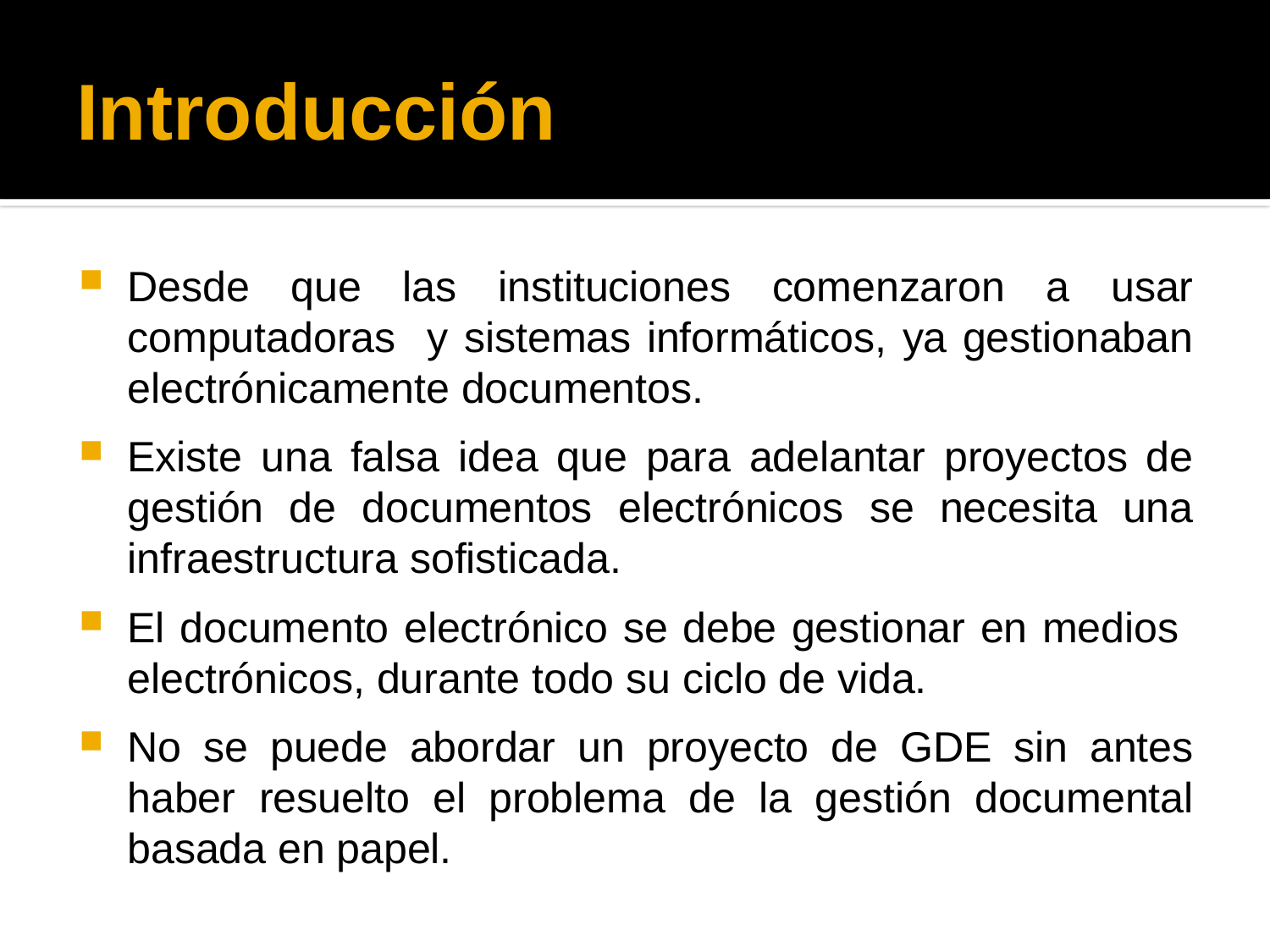

# Introducción
Desde que las instituciones comenzaron a usar computadoras  y sistemas informáticos, ya gestionaban electrónicamente documentos.
Existe una falsa idea que para adelantar proyectos de gestión de documentos electrónicos se necesita una infraestructura sofisticada.
El documento electrónico se debe gestionar en medios  electrónicos, durante todo su ciclo de vida.
No se puede abordar un proyecto de GDE sin antes haber resuelto el problema de la gestión documental basada en papel.